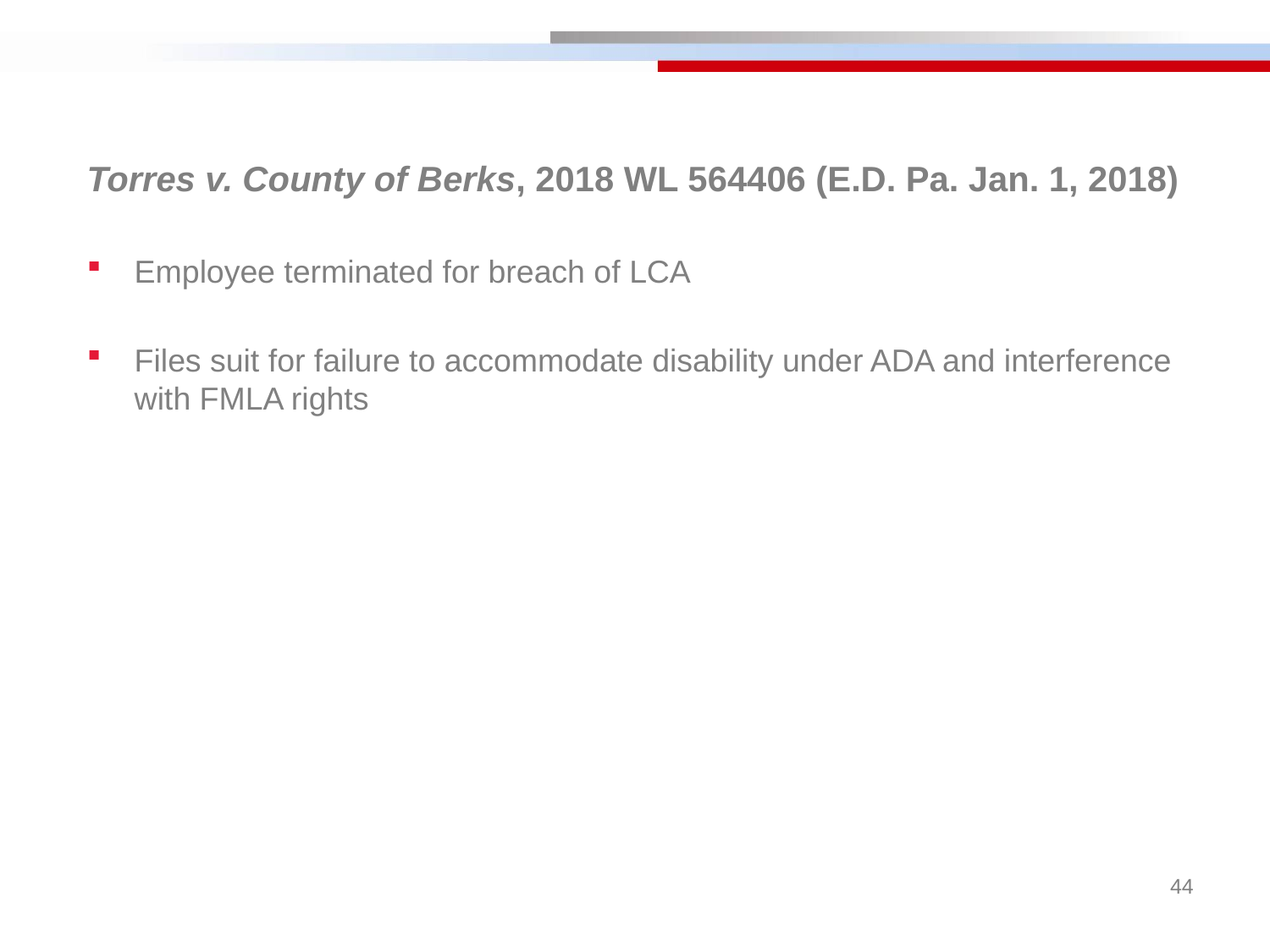

Torres v. County of Berks, 2018 WL 564406 (E.D. Pa. Jan. 1, 2018)

Employee terminated for breach of LCA

Files suit for failure to accommodate disability under ADA and interference with FMLA rights
44